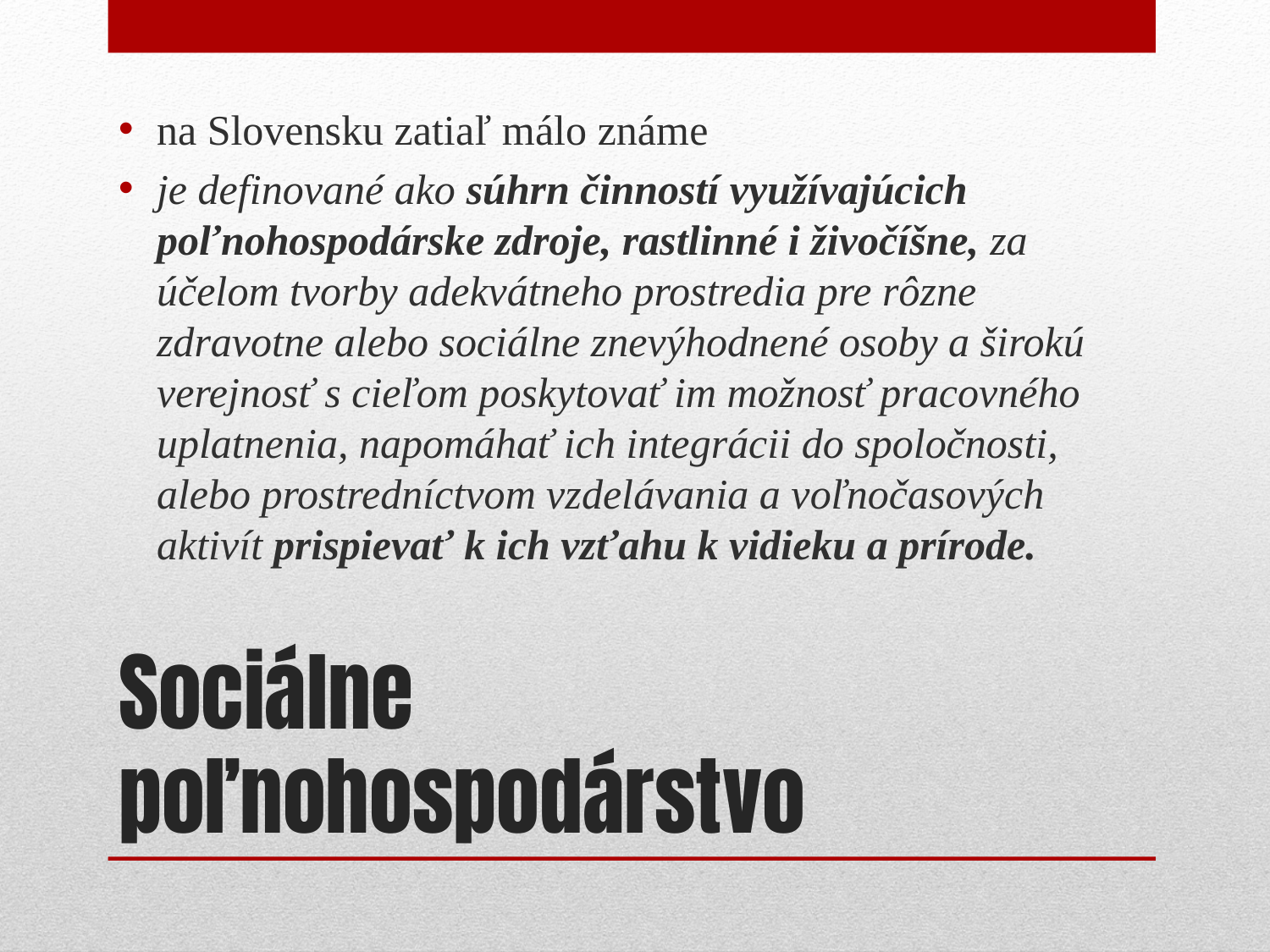

na Slovensku zatiaľ málo známe
je definované ako súhrn činností využívajúcich poľnohospodárske zdroje, rastlinné i živočíšne, za účelom tvorby adekvátneho prostredia pre rôzne zdravotne alebo sociálne znevýhodnené osoby a širokú verejnosť s cieľom poskytovať im možnosť pracovného uplatnenia, napomáhať ich integrácii do spoločnosti, alebo prostredníctvom vzdelávania a voľnočasových aktivít prispievať k ich vzťahu k vidieku a prírode.

# Sociálne poľnohospodárstvo